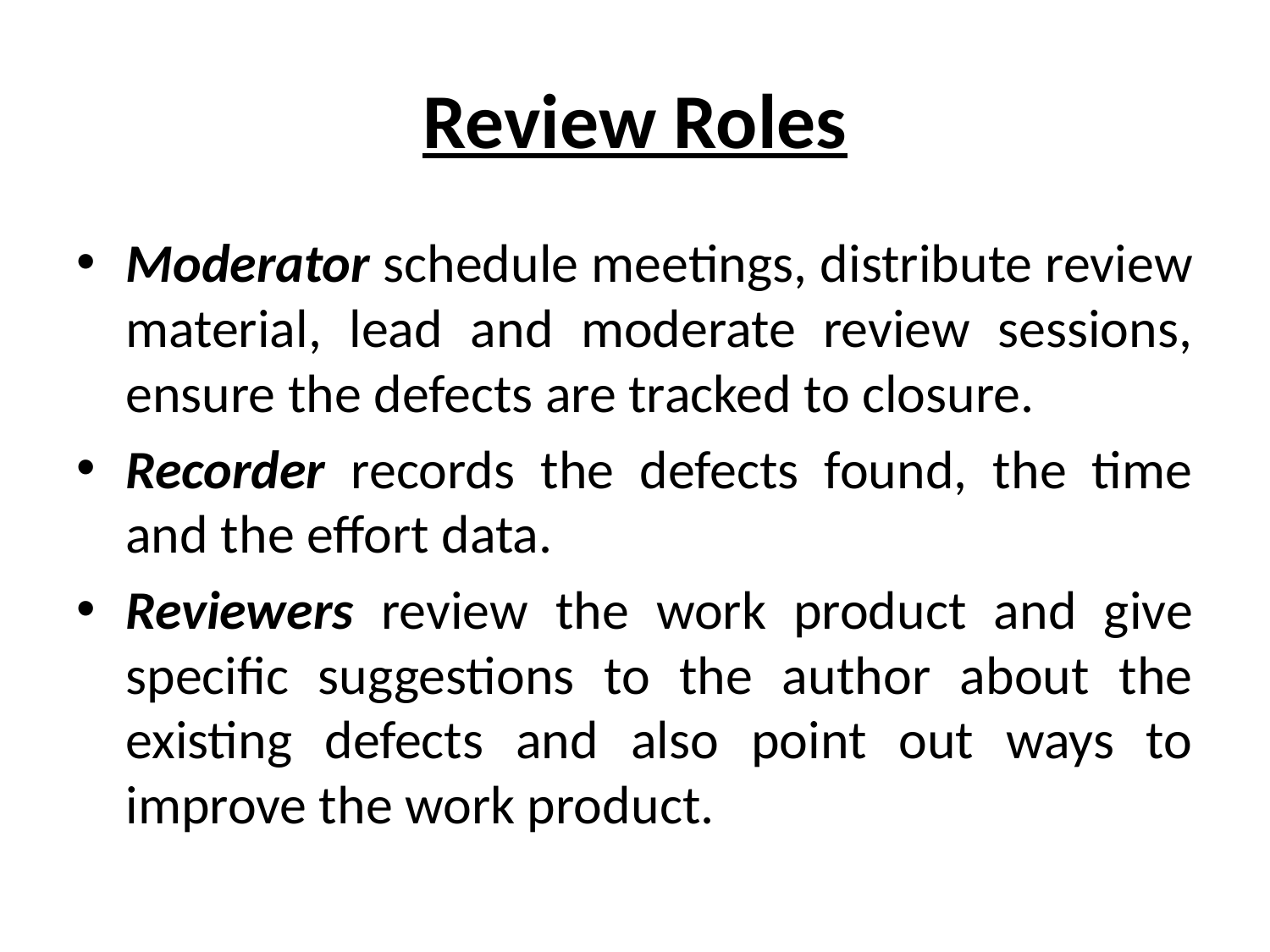

# Review Roles
Moderator schedule meetings, distribute review material, lead and moderate review sessions, ensure the defects are tracked to closure.
Recorder records the defects found, the time and the effort data.
Reviewers review the work product and give specific suggestions to the author about the existing defects and also point out ways to improve the work product.